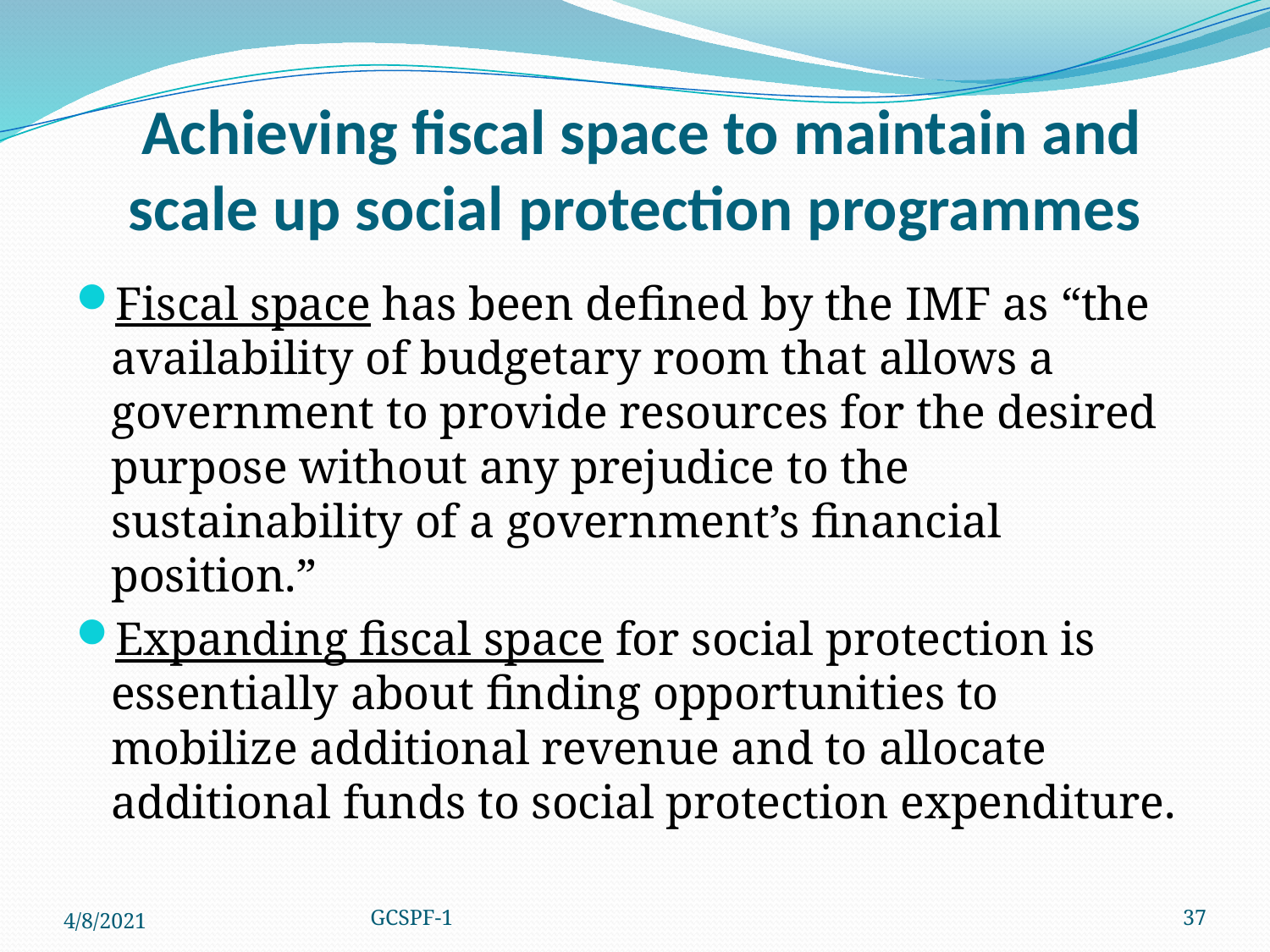

# Achieving fiscal space to maintain and scale up social protection programmes
Fiscal space has been defined by the IMF as “the availability of budgetary room that allows a government to provide resources for the desired purpose without any prejudice to the sustainability of a government’s financial position.”
Expanding fiscal space for social protection is essentially about finding opportunities to mobilize additional revenue and to allocate additional funds to social protection expenditure.
4/8/2021
GCSPF-1
37